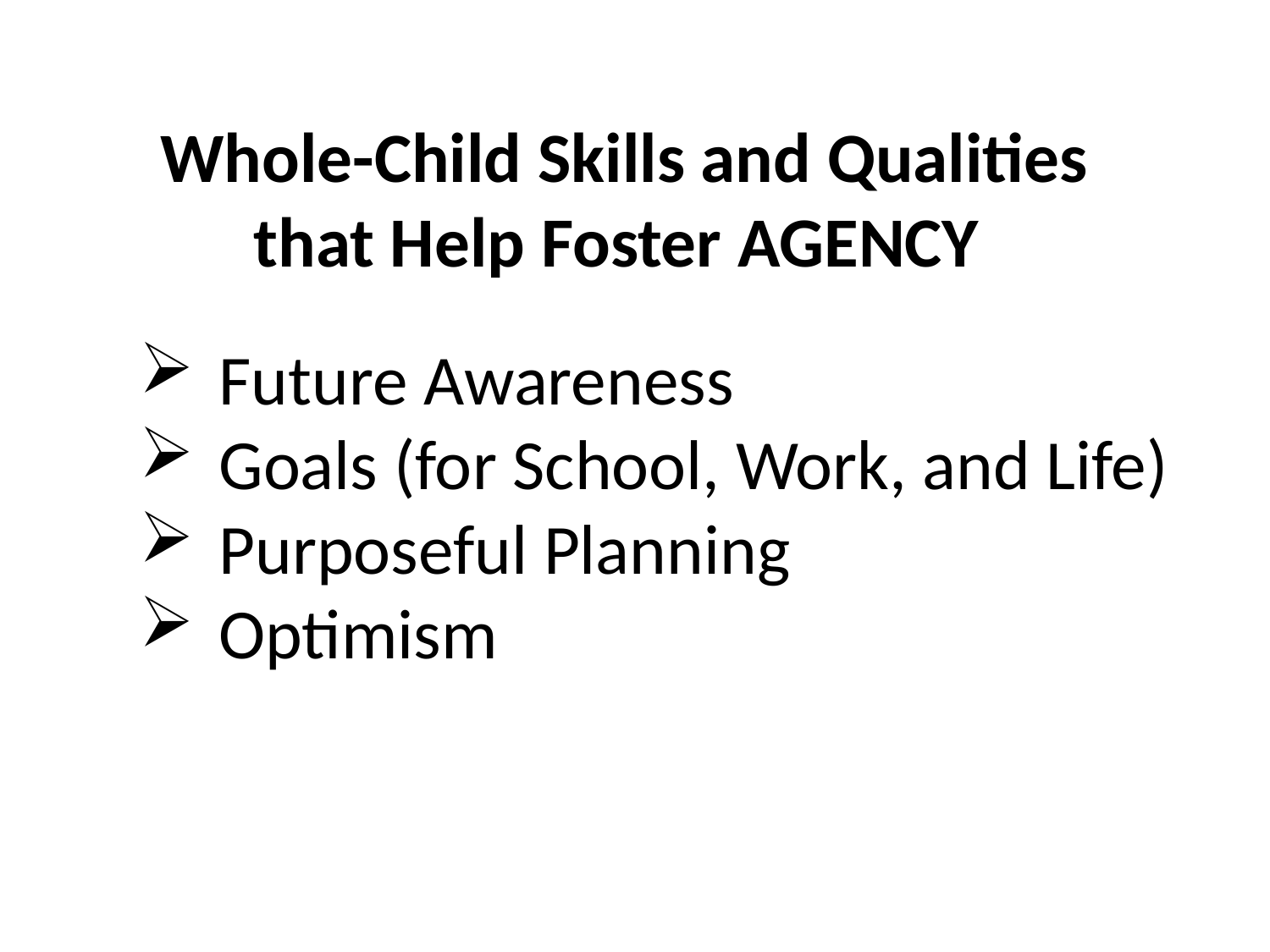

Whole-Child Skills and Qualities
that Help Foster AGENCY
Future Awareness
Goals (for School, Work, and Life)
Purposeful Planning
Optimism